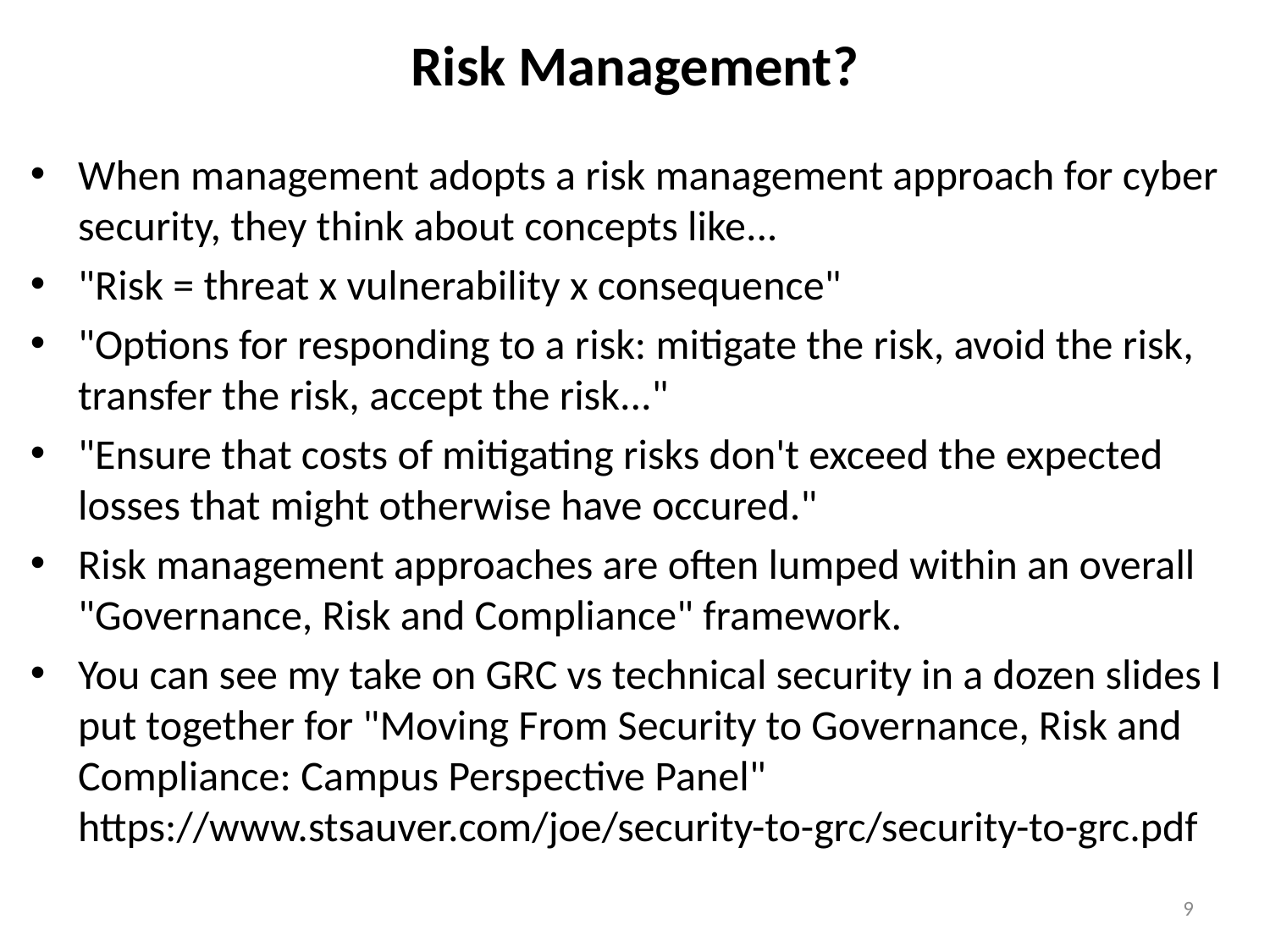

# Risk Management?
When management adopts a risk management approach for cyber security, they think about concepts like...
"Risk = threat x vulnerability x consequence"
"Options for responding to a risk: mitigate the risk, avoid the risk, transfer the risk, accept the risk..."
"Ensure that costs of mitigating risks don't exceed the expected losses that might otherwise have occured."
Risk management approaches are often lumped within an overall "Governance, Risk and Compliance" framework.
You can see my take on GRC vs technical security in a dozen slides I put together for "Moving From Security to Governance, Risk and Compliance: Campus Perspective Panel"
https://www.stsauver.com/joe/security-to-grc/security-to-grc.pdf

9